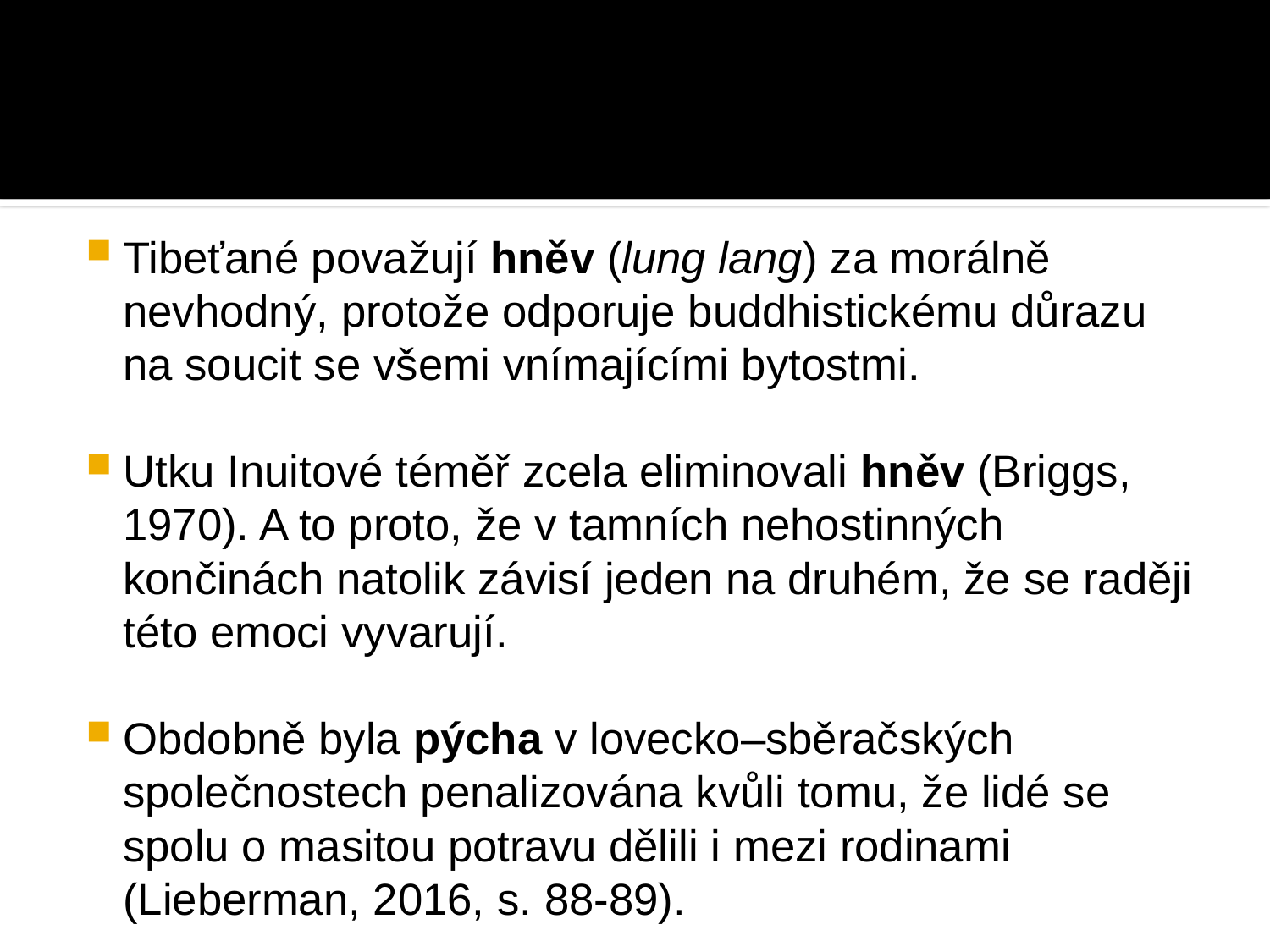

#
Tibeťané považují hněv (lung lang) za morálně nevhodný, protože odporuje buddhistickému důrazu na soucit se všemi vnímajícími bytostmi.

Utku Inuitové téměř zcela eliminovali hněv (Briggs, 1970). A to proto, že v tamních nehostinných končinách natolik závisí jeden na druhém, že se raději této emoci vyvarují.

Obdobně byla pýcha v lovecko–sběračských společnostech penalizována kvůli tomu, že lidé se spolu o masitou potravu dělili i mezi rodinami (Lieberman, 2016, s. 88-89).